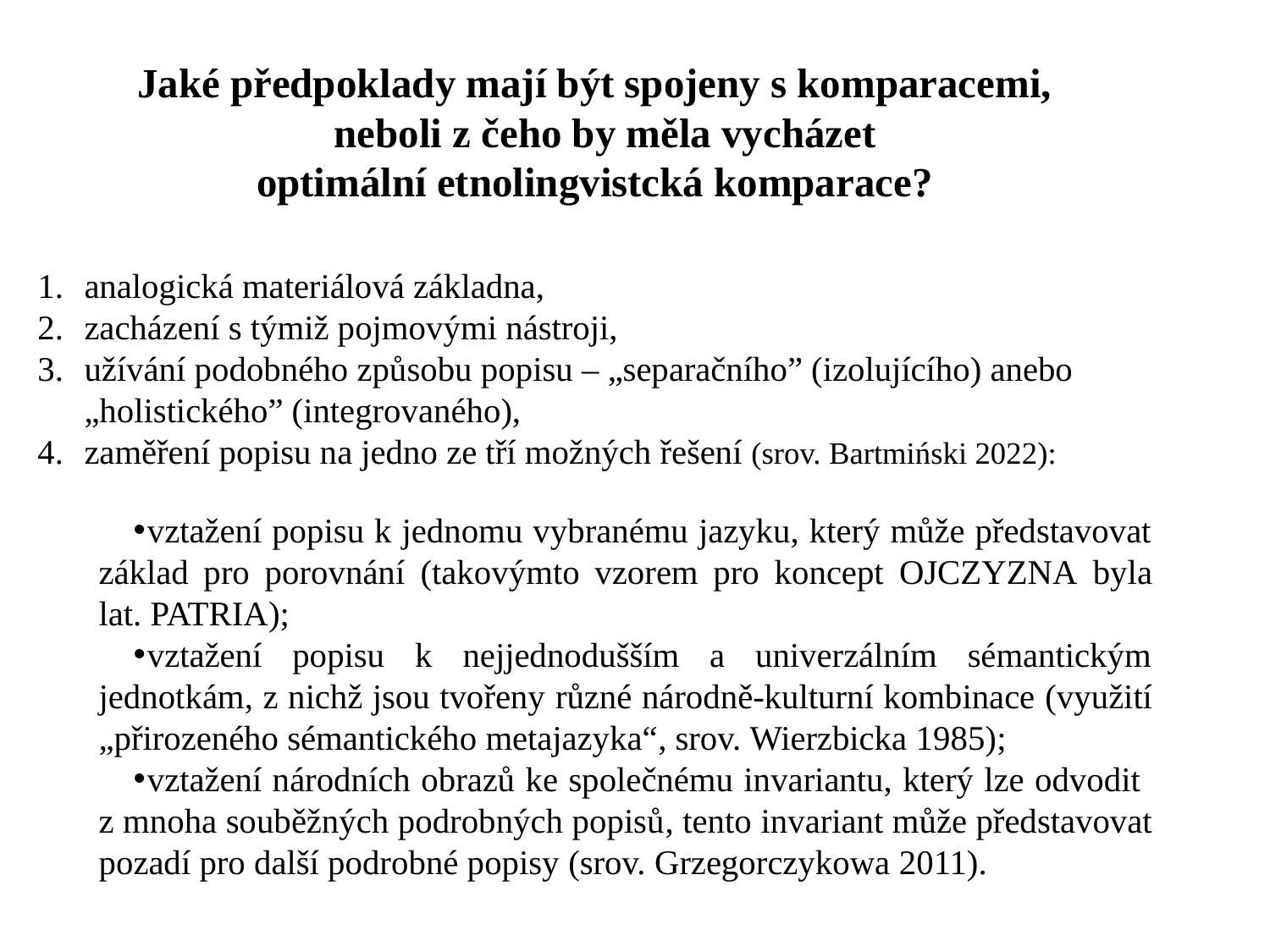

Jaké předpoklady mají být spojeny s komparacemi,
  neboli z čeho by měla vycházet
optimální etnolingvistcká komparace?

analogická materiálová základna,
zacházení s týmiž pojmovými nástroji,
užívání podobného způsobu popisu – „separačního” (izolujícího) anebo „holistického” (integrovaného),
zaměření popisu na jedno ze tří možných řešení (srov. Bartmiński 2022):

vztažení popisu k jednomu vybranému jazyku, který může představovat základ pro porovnání (takovýmto vzorem pro koncept ojczyzna byla lat. patria);
vztažení popisu k nejjednodušším a univerzálním sémantickým jednotkám, z nichž jsou tvořeny různé národně-kulturní kombinace (využití „přirozeného sémantického metajazyka“, srov. Wierzbicka 1985);
vztažení národních obrazů ke společnému invariantu, který lze odvodit  z mnoha souběžných podrobných popisů, tento invariant může představovat pozadí pro další podrobné popisy (srov. Grzegorczykowa 2011).